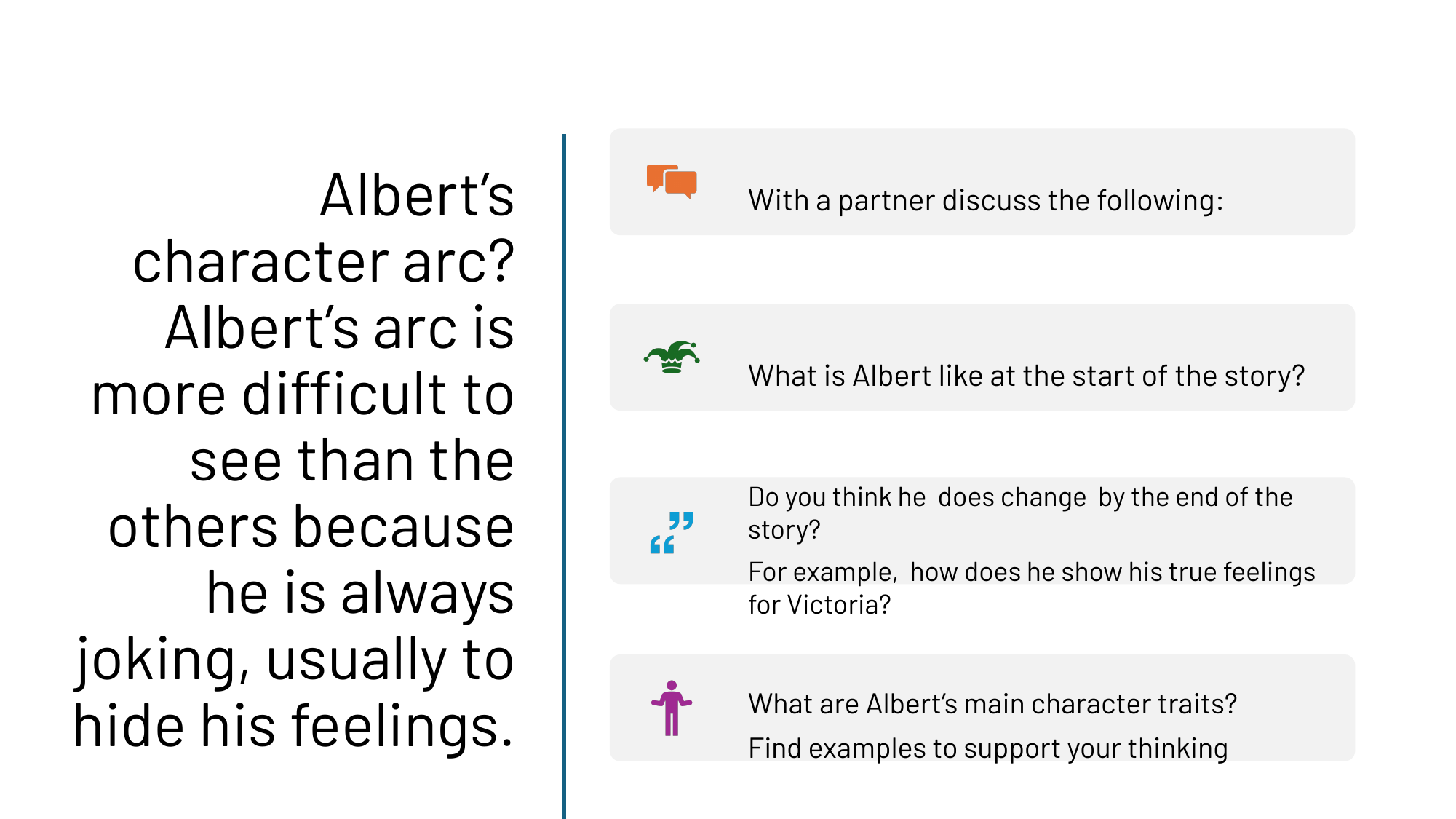

# Albert’s character arc? Albert’s arc is more difficult to see than the others because he is always joking, usually to hide his feelings.
With a partner discuss the following:
What is Albert like at the start of the story?
Do you think he  does change  by the end of the story?
For example,  how does he show his true feelings for Victoria?
What are Albert’s main character traits?
Find examples to support your thinking